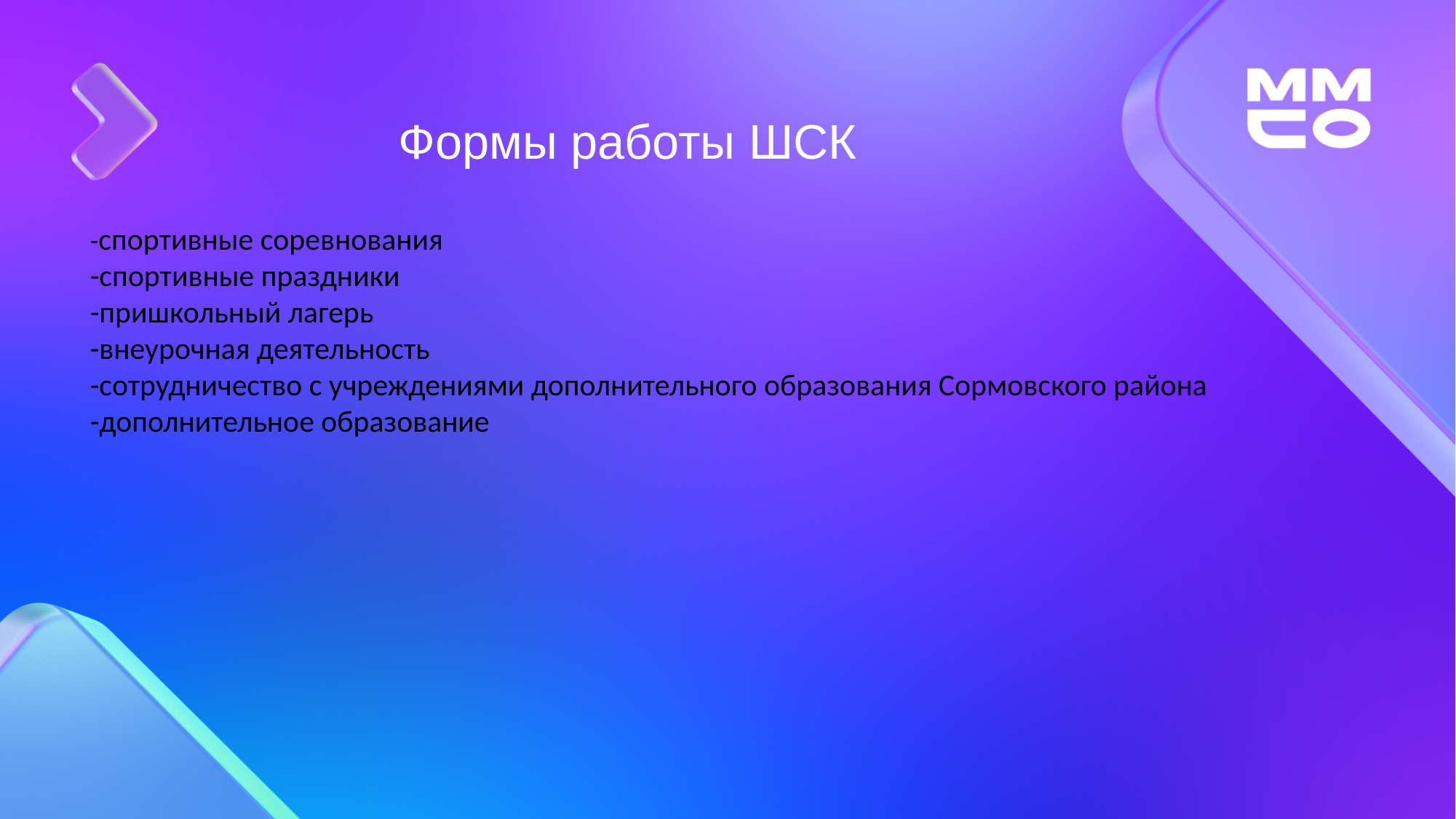

Формы работы ШСК

-спортивные соревнования
-спортивные праздники
-пришкольный лагерь
-внеурочная деятельность
-сотрудничество с учреждениями дополнительного образования Сормовского района
-дополнительное образование